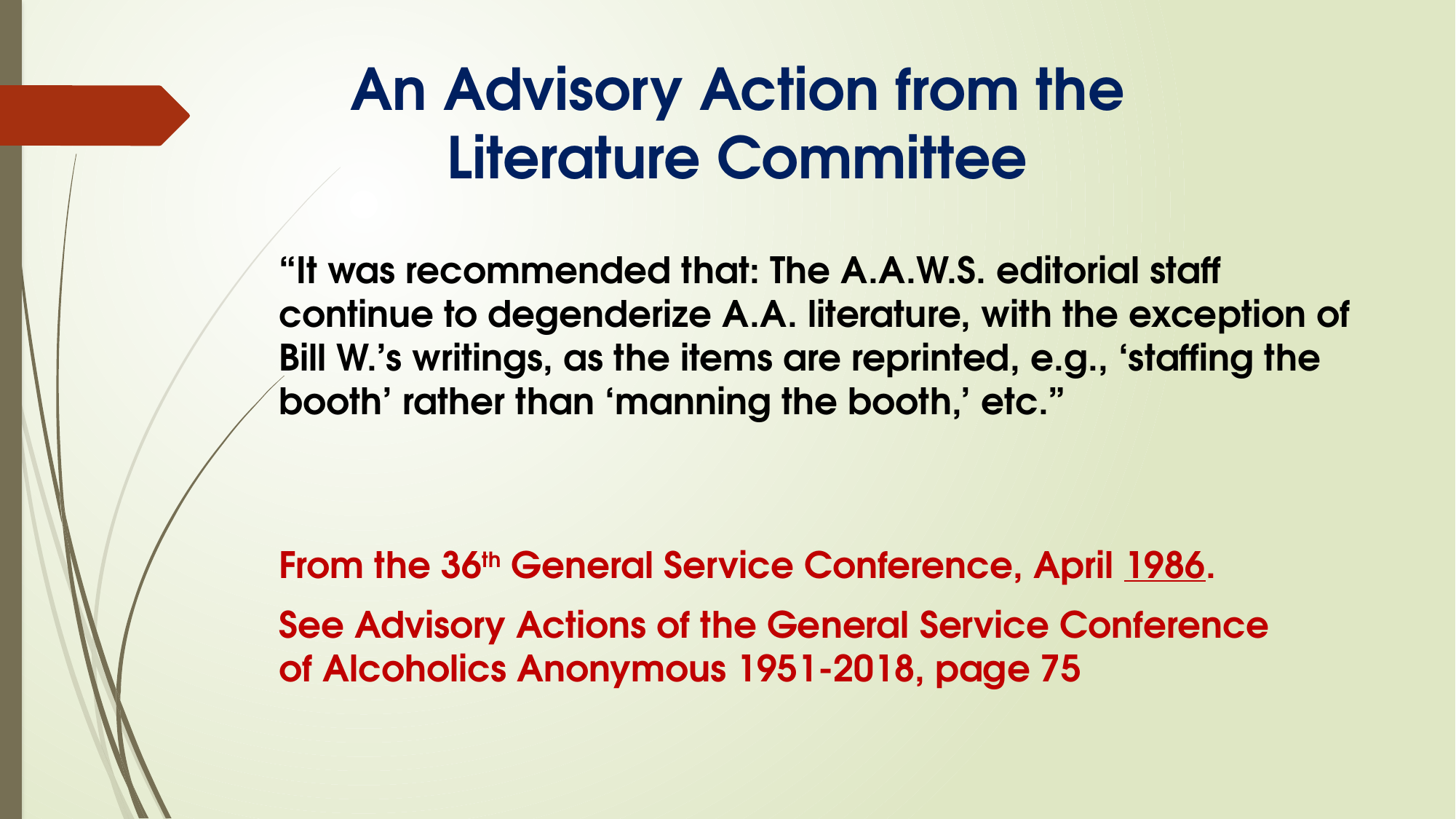

# An Advisory Action from the Literature Committee
“It was recommended that: The A.A.W.S. editorial staff continue to degenderize A.A. literature, with the exception of Bill W.’s writings, as the items are reprinted, e.g., ‘staffing the booth’ rather than ‘manning the booth,’ etc.”
From the 36th General Service Conference, April 1986.

See Advisory Actions of the General Service Conference of Alcoholics Anonymous 1951-2018, page 75